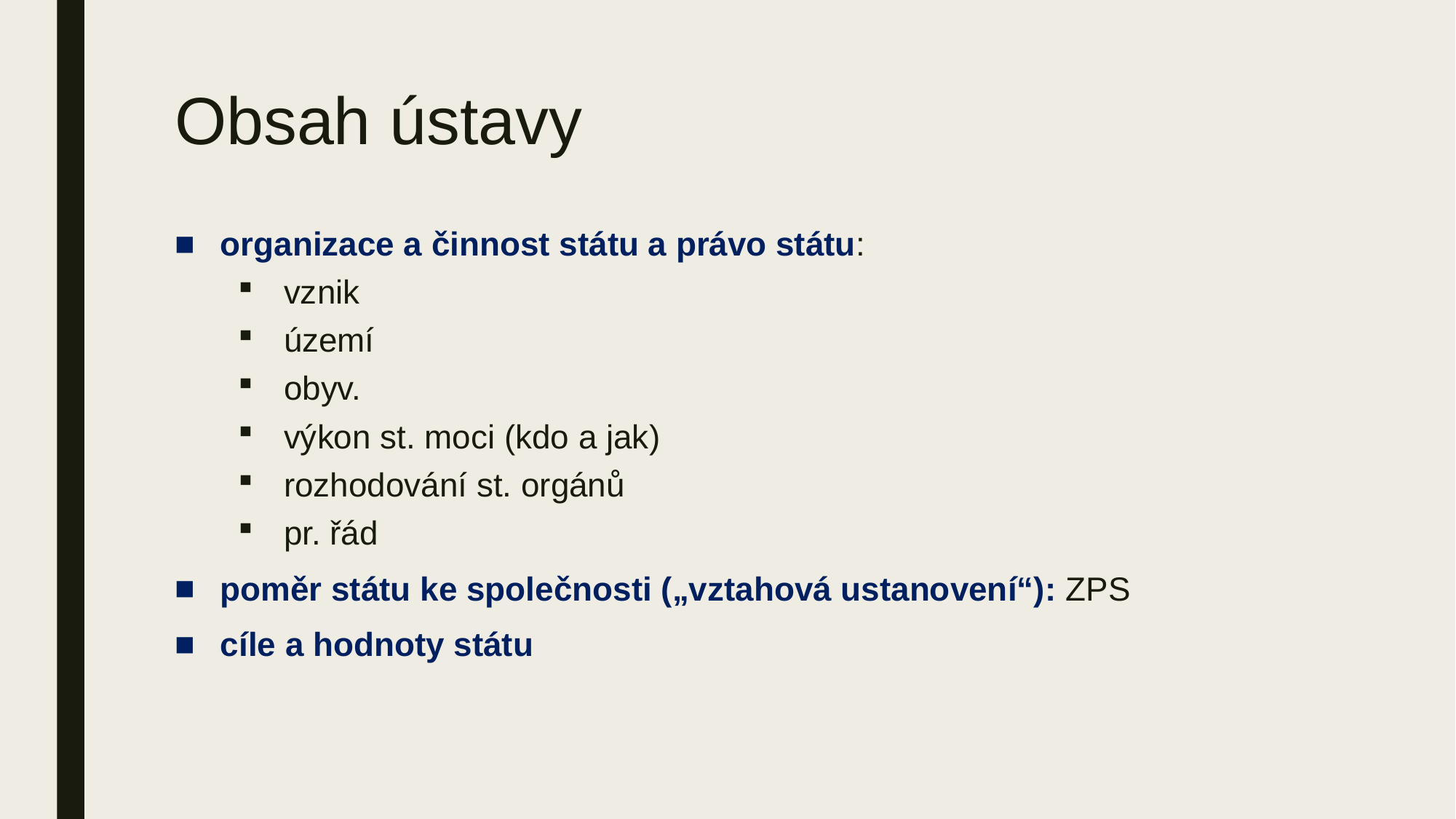

# Obsah ústavy
organizace a činnost státu a právo státu:
vznik
území
obyv.
výkon st. moci (kdo a jak)
rozhodování st. orgánů
pr. řád
poměr státu ke společnosti („vztahová ustanovení“): ZPS
cíle a hodnoty státu